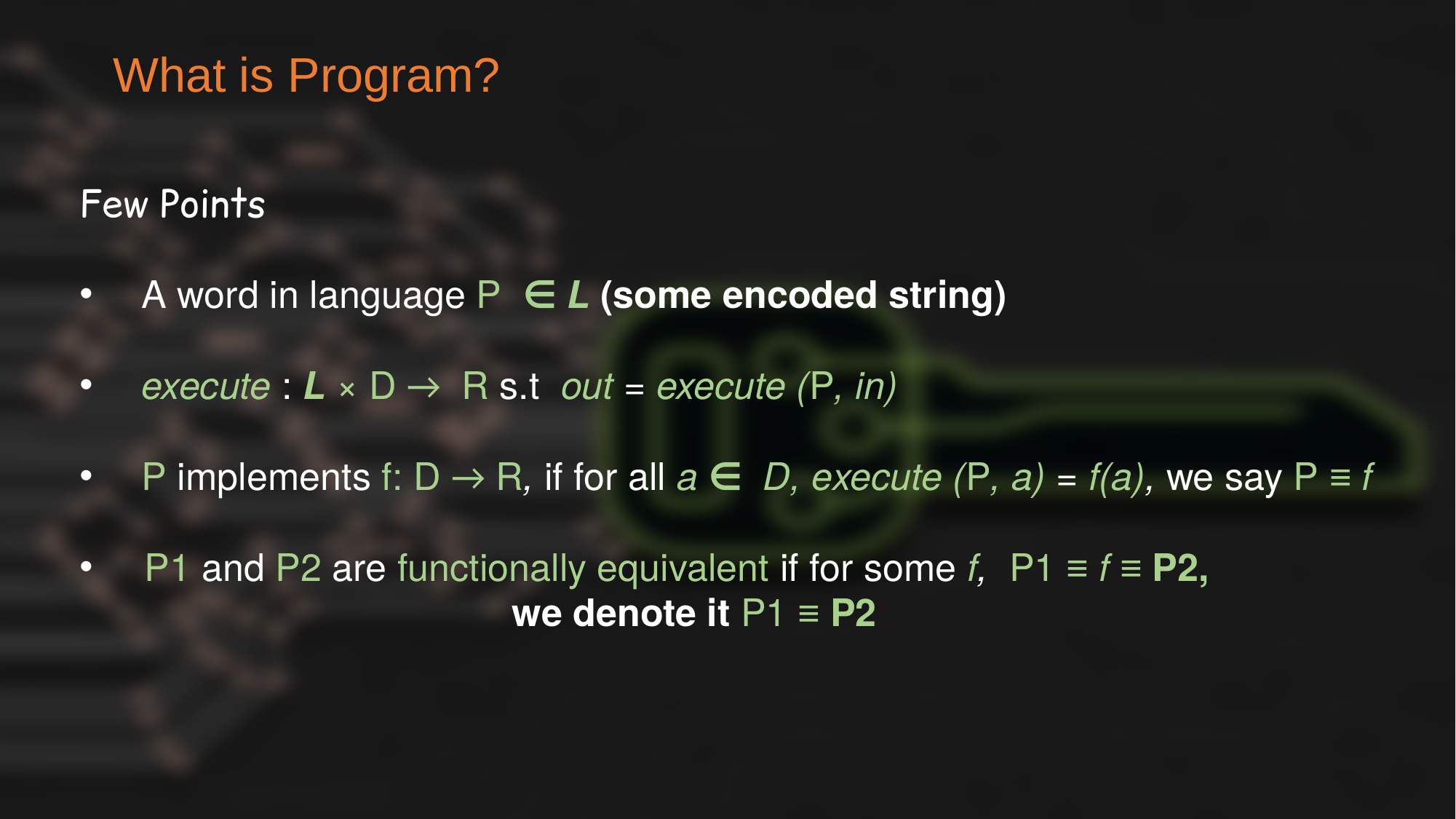

What is Program?
Few Points

  A word in language P  ∈ L (some encoded string)

  execute : L × D →  R s.t  out = execute (P, in)

  P implements f: D → R, if for all a ∈  D, execute (P, a) = f(a), we say P ≡ f

 P1 and P2 are functionally equivalent if for some f,  P1 ≡ f ≡ P2,
                                         we denote it P1 ≡ P2